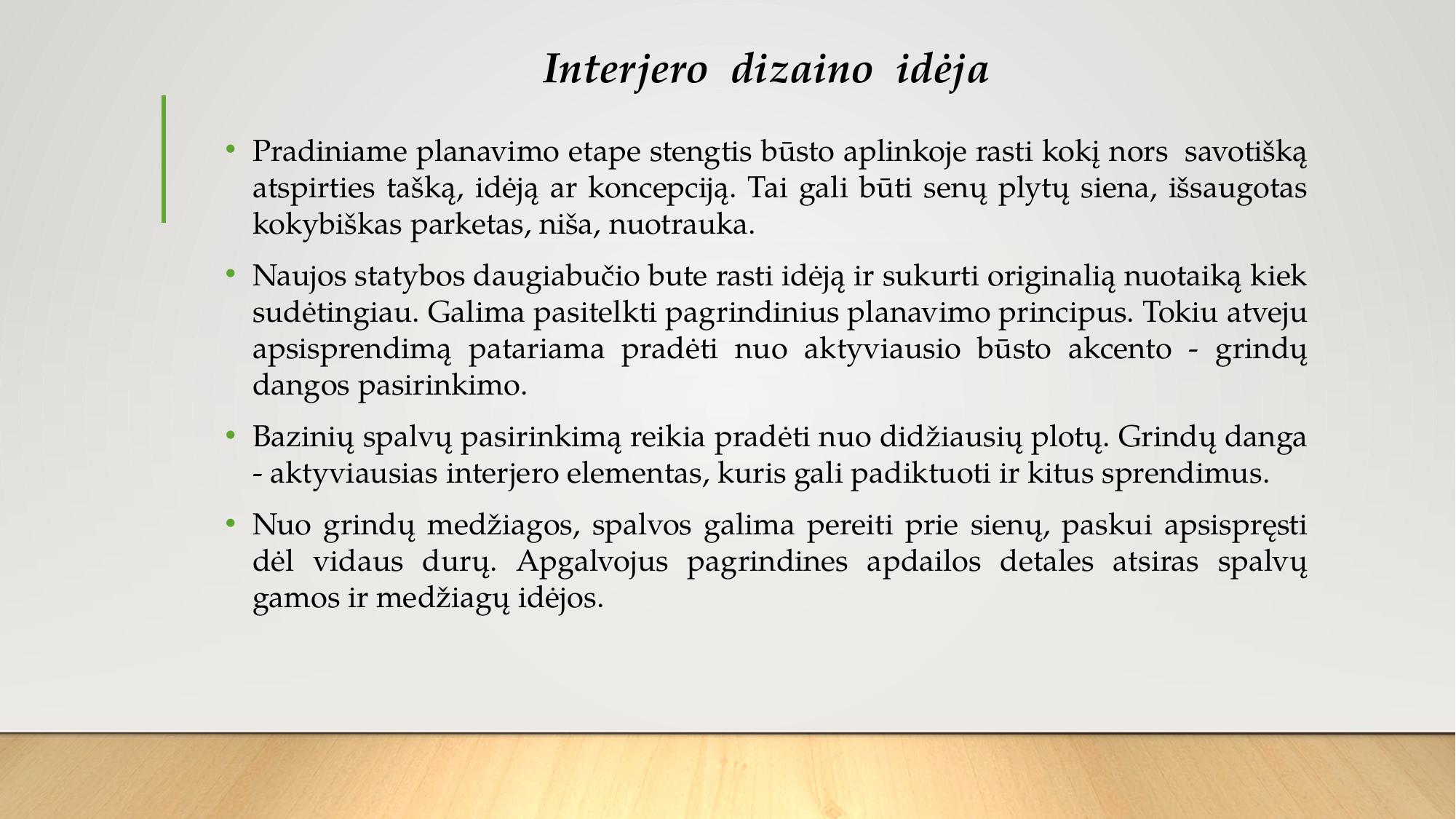

# Interjero  dizaino  idėja
Pradiniame planavimo etape stengtis būsto aplinkoje rasti kokį nors  savotišką atspirties tašką, idėją ar koncepciją. Tai gali būti senų plytų siena, išsaugotas kokybiškas parketas, niša, nuotrauka.
Naujos statybos daugiabučio bute rasti idėją ir sukurti originalią nuotaiką kiek sudėtingiau. Galima pasitelkti pagrindinius planavimo principus. Tokiu atveju apsisprendimą patariama pradėti nuo aktyviausio būsto akcento - grindų dangos pasirinkimo.
Bazinių spalvų pasirinkimą reikia pradėti nuo didžiausių plotų. Grindų danga - aktyviausias interjero elementas, kuris gali padiktuoti ir kitus sprendimus.
Nuo grindų medžiagos, spalvos galima pereiti prie sienų, paskui apsispręsti dėl vidaus durų. Apgalvojus pagrindines apdailos detales atsiras spalvų gamos ir medžiagų idėjos.